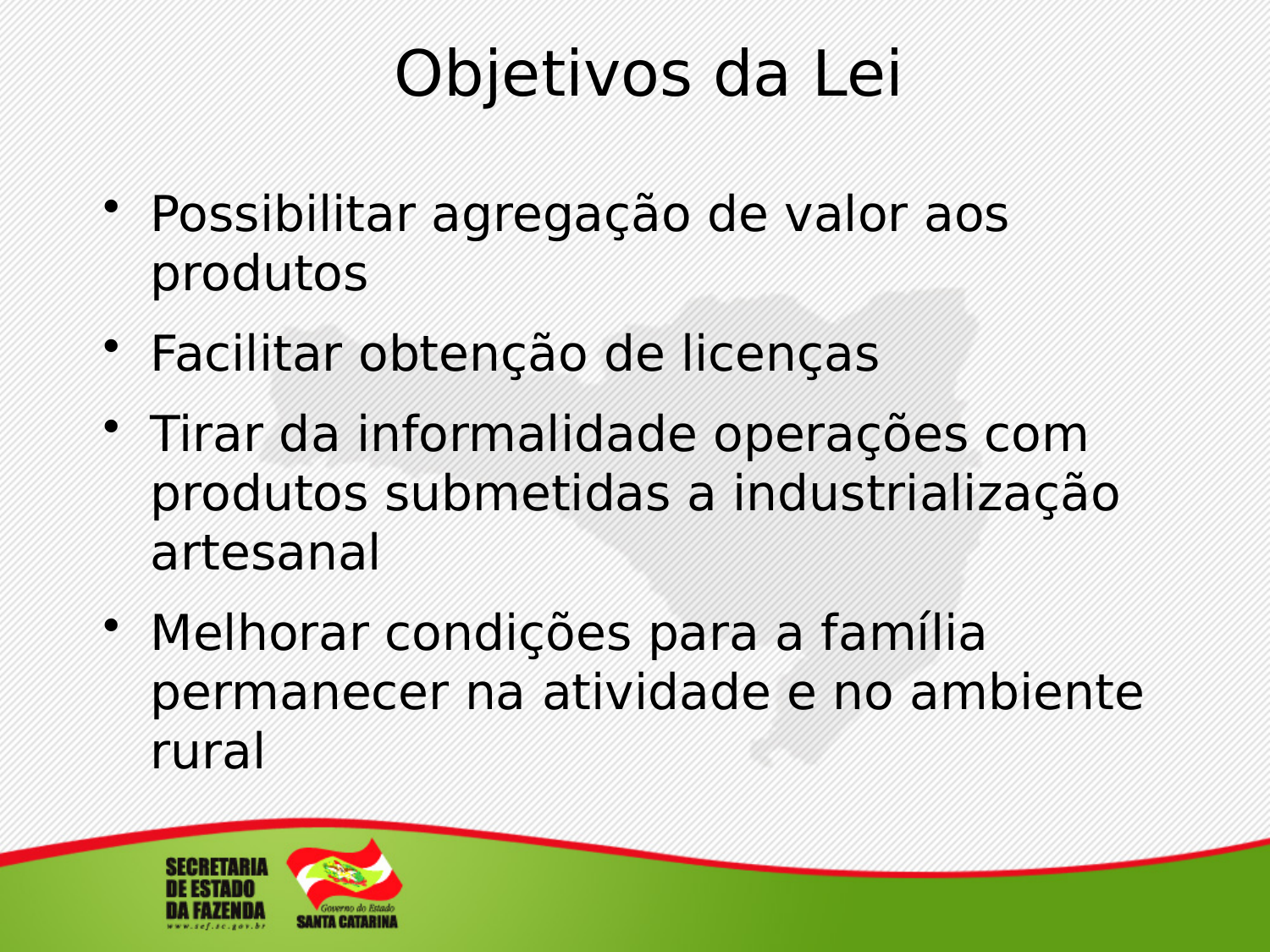

# Objetivos da Lei
Possibilitar agregação de valor aos produtos
Facilitar obtenção de licenças
Tirar da informalidade operações com produtos submetidas a industrialização artesanal
Melhorar condições para a família permanecer na atividade e no ambiente rural